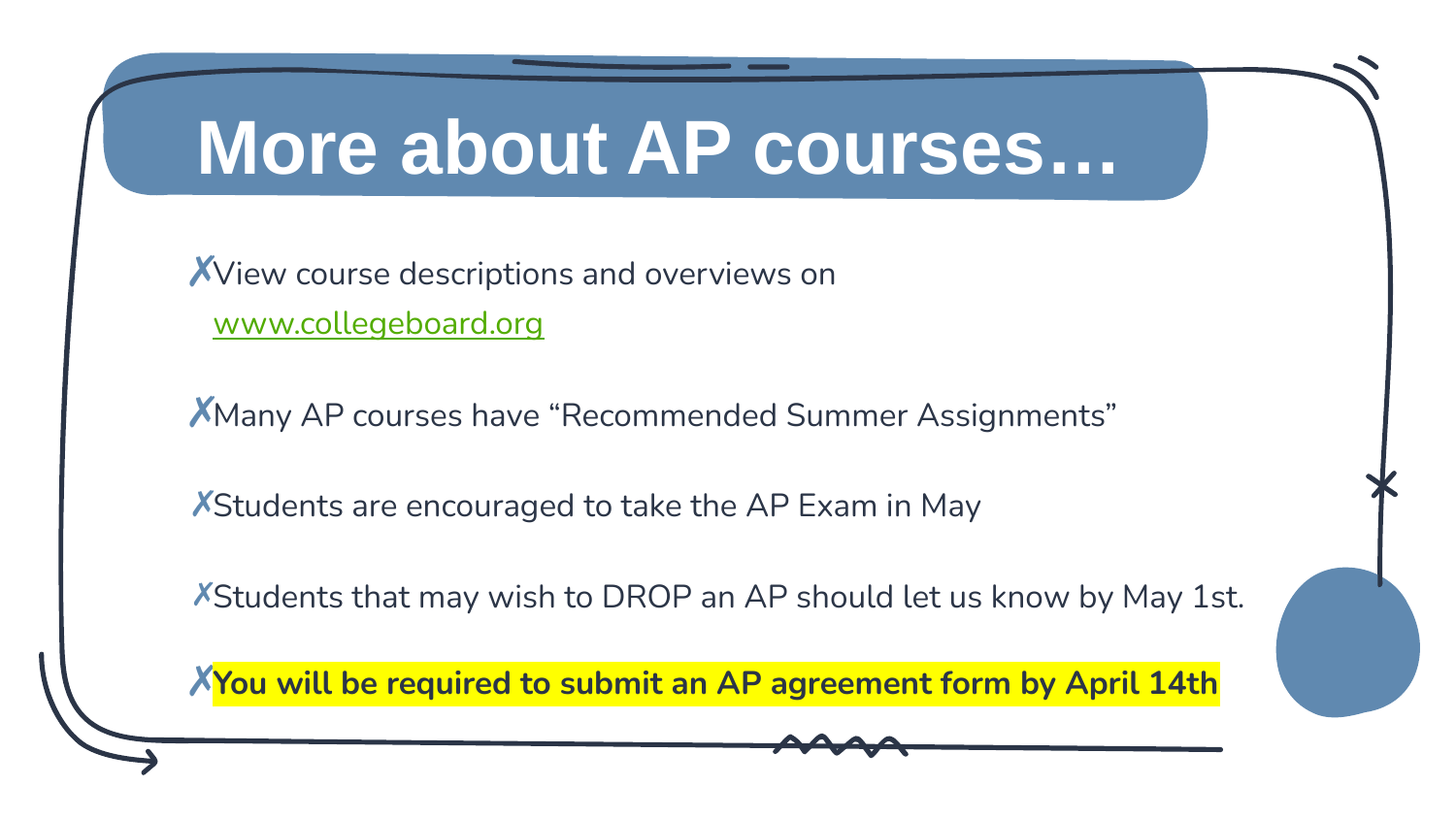

More about AP courses…
View course descriptions and overviews on
	www.collegeboard.org

Many AP courses have “Recommended Summer Assignments”

Students are encouraged to take the AP Exam in May

Students that may wish to DROP an AP should let us know by May 1st.

You will be required to submit an AP agreement form by April 14th